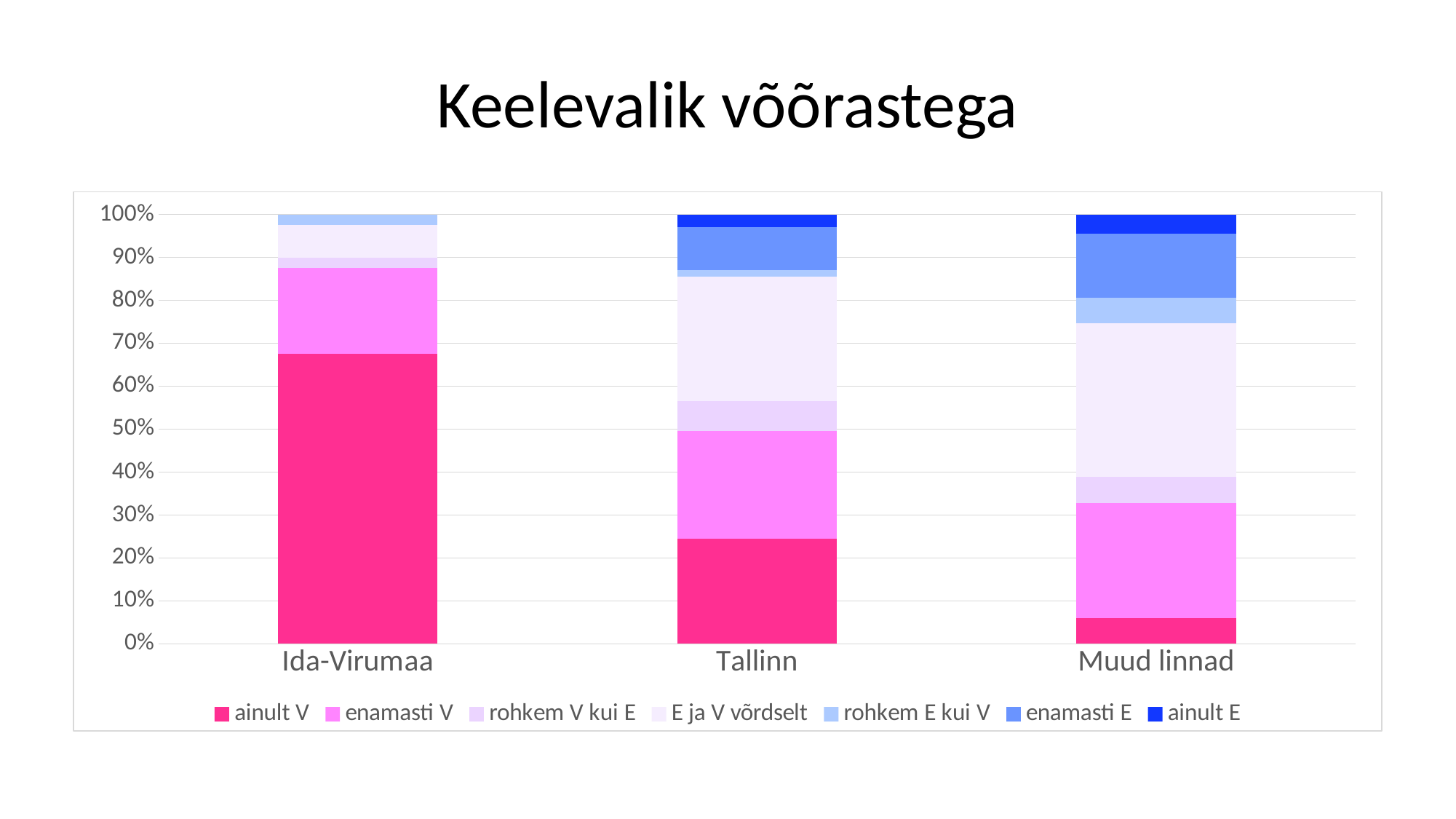

# Keelevalik võõrastega

### Chart

| Category | ainult V | enamasti V | rohkem V kui E | E ja V võrdselt | rohkem E kui V | enamasti E | ainult E |
|---|---|---|---|---|---|---|---|
| Ida-Virumaa | 54.0 | 16.0 | 2.0 | 6.0 | 2.0 | 0.0 | 0.0 |
| Tallinn | 32.0 | 33.0 | 9.0 | 38.0 | 2.0 | 13.0 | 4.0 |
| Muud linnad | 4.0 | 18.0 | 4.0 | 24.0 | 4.0 | 10.0 | 3.0 |